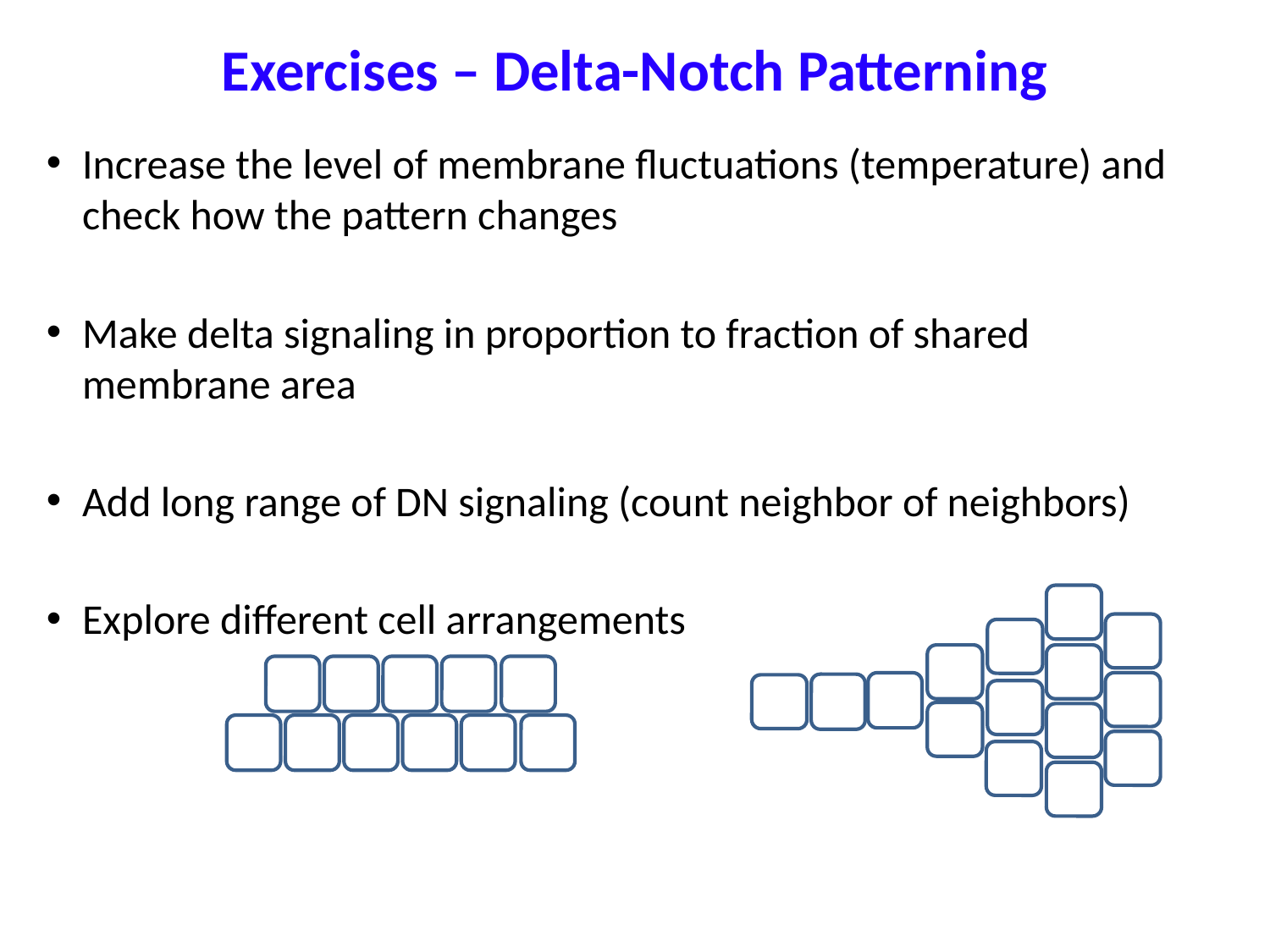

# Exercises – Delta-Notch Patterning
Increase the level of membrane fluctuations (temperature) and check how the pattern changes

Make delta signaling in proportion to fraction of shared membrane area

Add long range of DN signaling (count neighbor of neighbors)

Explore different cell arrangements